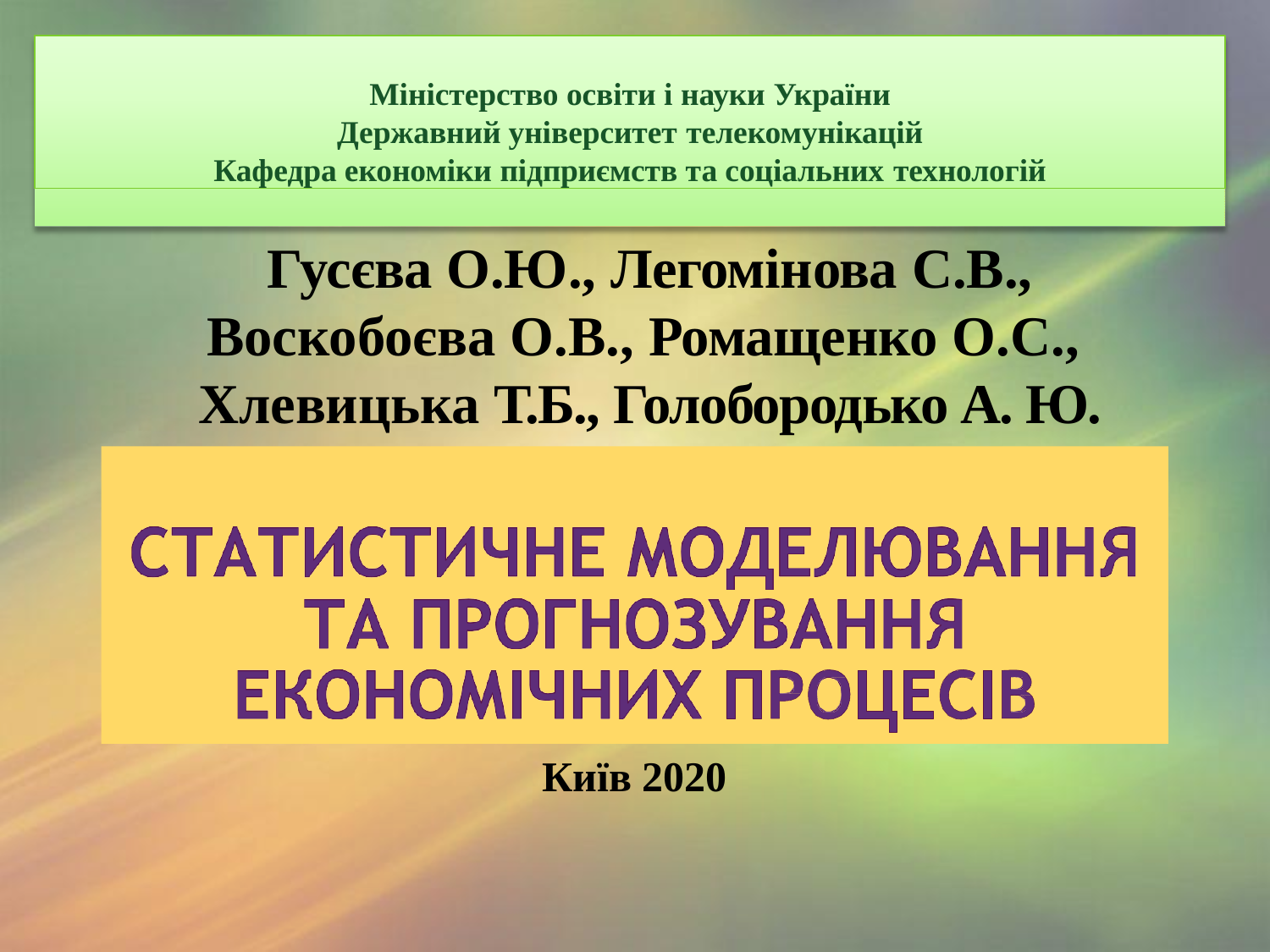

Міністерство освіти і науки України
Державний університет телекомунікацій
Кафедра економіки підприємств та соціальних технологій
Гусєва О.Ю., Легомінова С.В.,
Воскобоєва О.В., Ромащенко О.С.,  Хлевицька Т.Б., Голобородько А. Ю.

Київ 2020